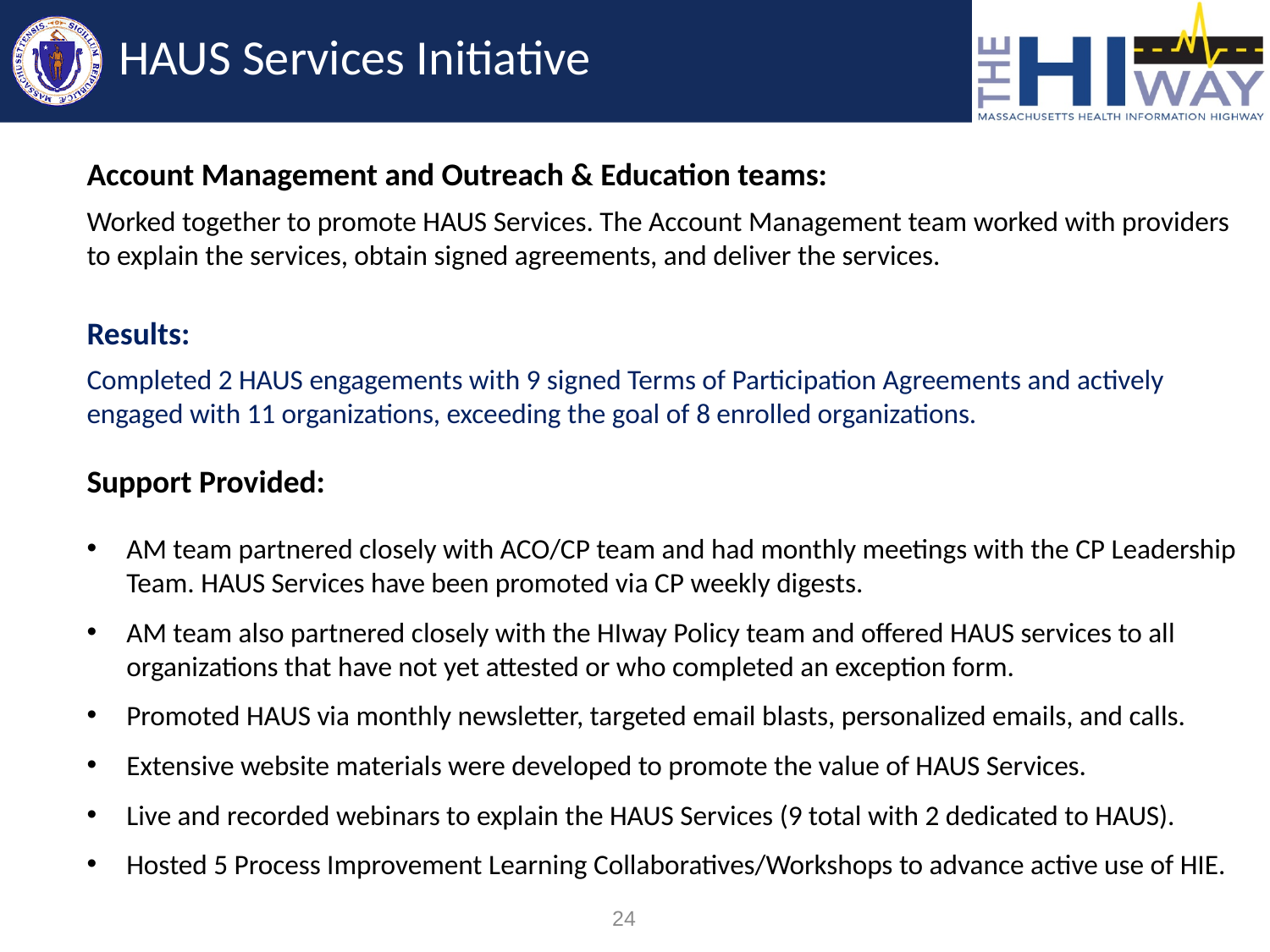

# HAUS Services Initiative
Account Management and Outreach & Education teams:
Worked together to promote HAUS Services. The Account Management team worked with providers to explain the services, obtain signed agreements, and deliver the services.
Results:
Completed 2 HAUS engagements with 9 signed Terms of Participation Agreements and actively engaged with 11 organizations, exceeding the goal of 8 enrolled organizations.
Support Provided:
AM team partnered closely with ACO/CP team and had monthly meetings with the CP Leadership Team. HAUS Services have been promoted via CP weekly digests.
AM team also partnered closely with the HIway Policy team and offered HAUS services to all organizations that have not yet attested or who completed an exception form.
Promoted HAUS via monthly newsletter, targeted email blasts, personalized emails, and calls.
Extensive website materials were developed to promote the value of HAUS Services.
Live and recorded webinars to explain the HAUS Services (9 total with 2 dedicated to HAUS).
Hosted 5 Process Improvement Learning Collaboratives/Workshops to advance active use of HIE.
24